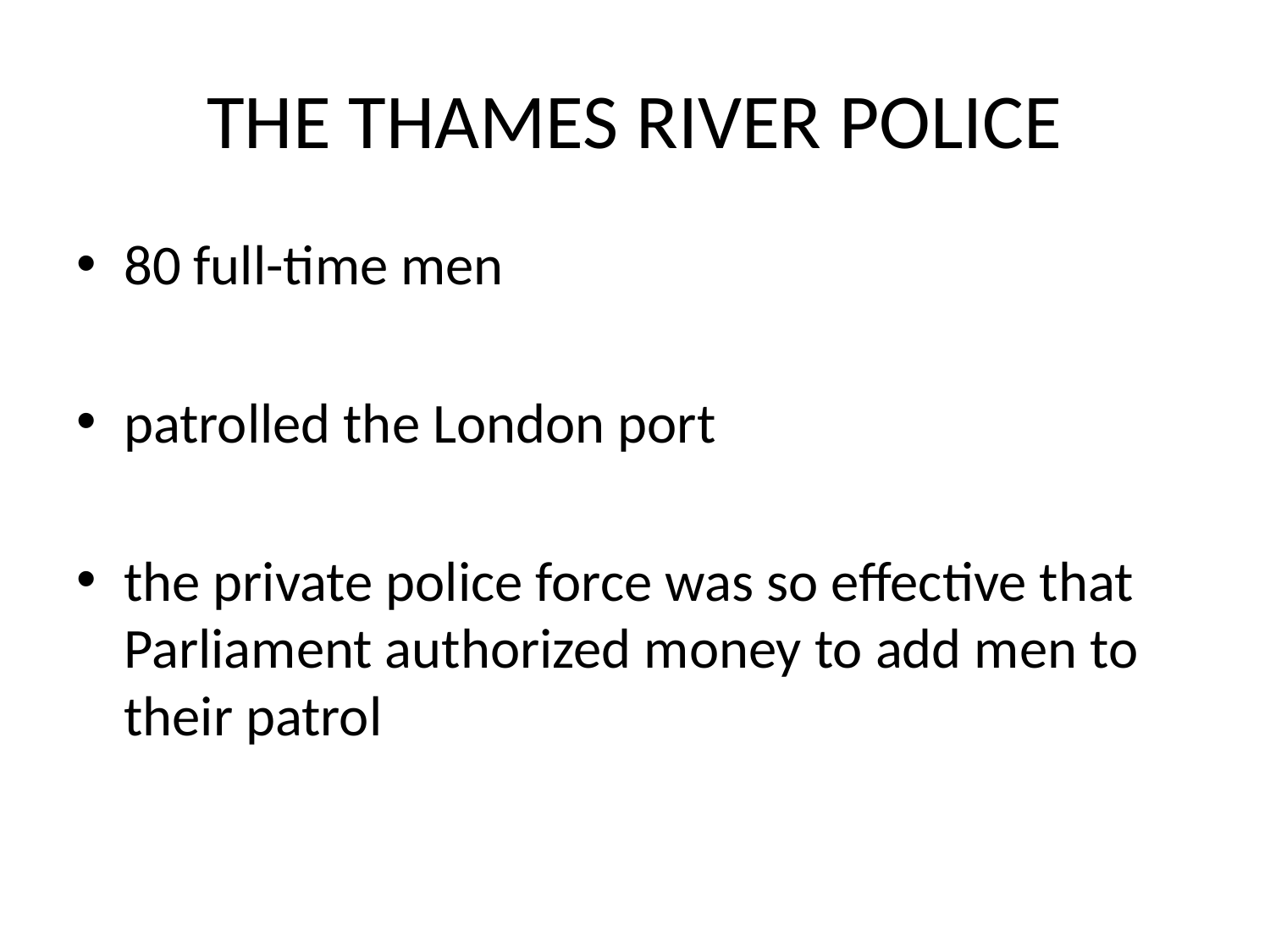

# THE THAMES RIVER POLICE
80 full-time men

patrolled the London port

the private police force was so effective that Parliament authorized money to add men to their patrol